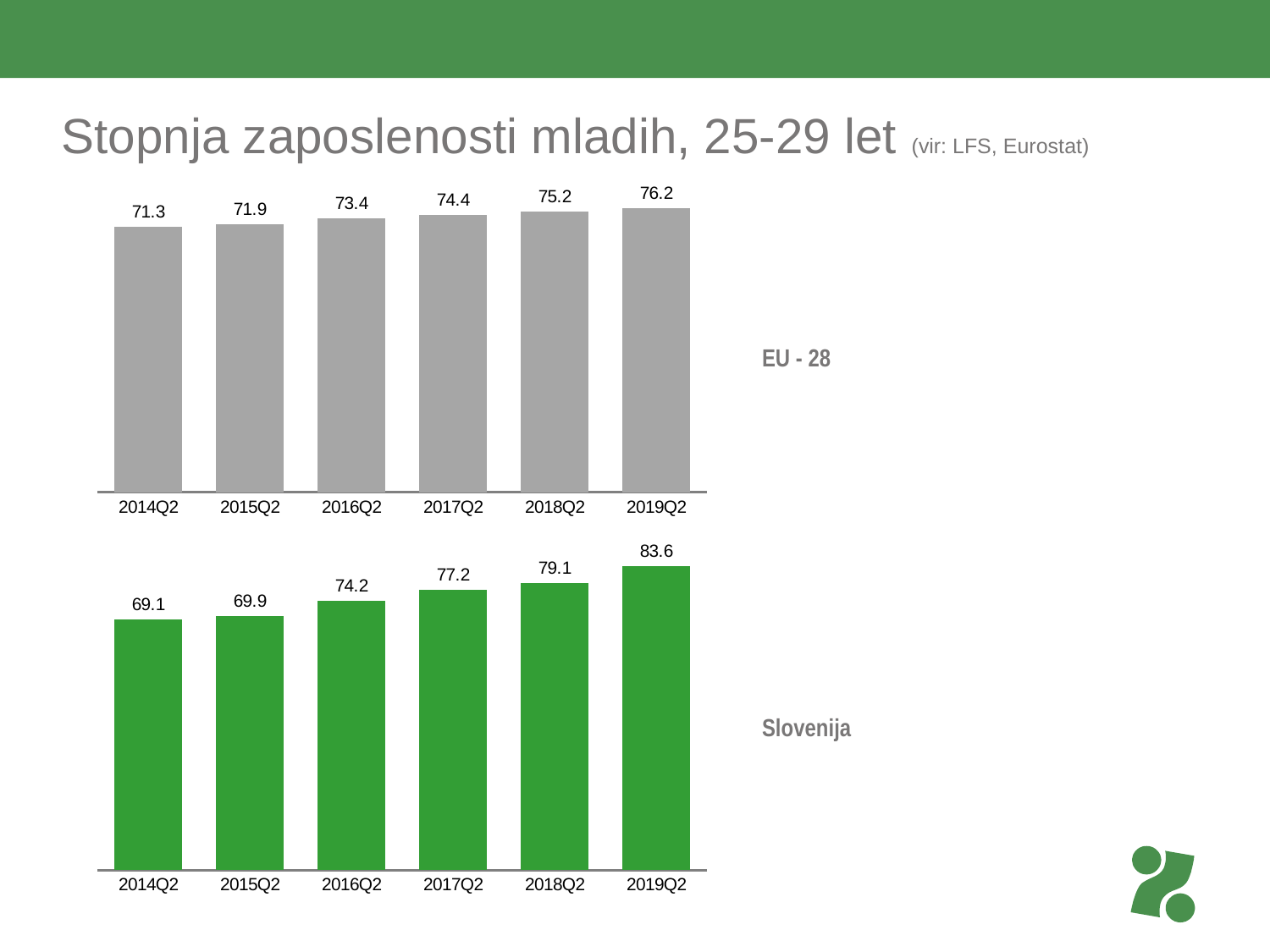

# Stopnja zaposlenosti mladih, 25-29 let (vir: LFS, Eurostat)

### Chart

| Category | EU 28 |
|---|---|
| 2014Q2 | 71.3 |
| 2015Q2 | 71.9 |
| 2016Q2 | 73.4 |
| 2017Q2 | 74.4 |
| 2018Q2 | 75.2 |
| 2019Q2 | 76.2 |
EU - 28

### Chart

| Category | Slovenija |
|---|---|
| 2014Q2 | 69.1 |
| 2015Q2 | 69.9 |
| 2016Q2 | 74.2 |
| 2017Q2 | 77.2 |
| 2018Q2 | 79.1 |
| 2019Q2 | 83.6 |
Slovenija